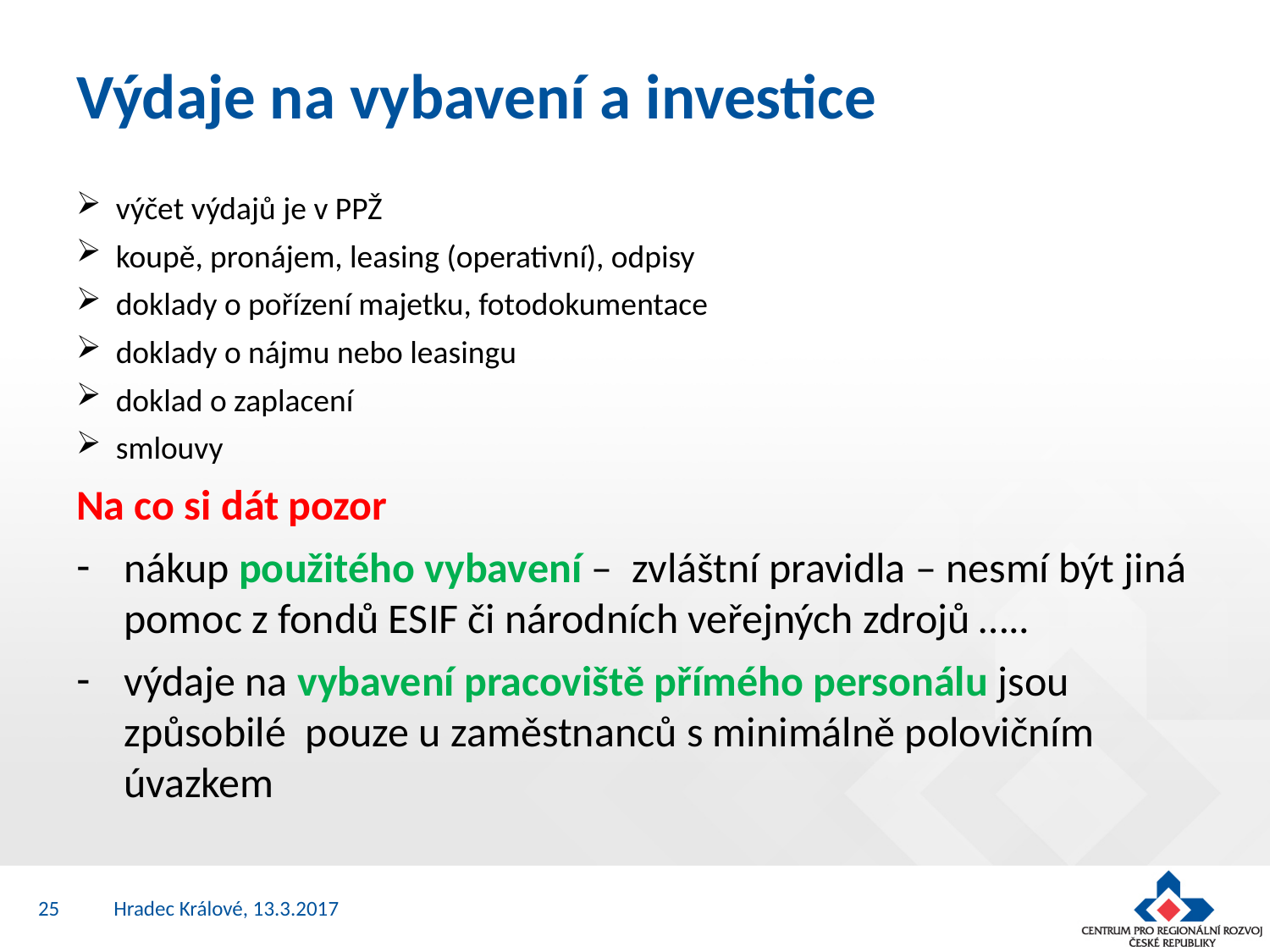

# Výdaje na vybavení a investice
výčet výdajů je v PPŽ
koupě, pronájem, leasing (operativní), odpisy
doklady o pořízení majetku, fotodokumentace
doklady o nájmu nebo leasingu
doklad o zaplacení
smlouvy
Na co si dát pozor
nákup použitého vybavení –  zvláštní pravidla – nesmí být jiná pomoc z fondů ESIF či národních veřejných zdrojů …..
výdaje na vybavení pracoviště přímého personálu jsou způsobilé  pouze u zaměstnanců s minimálně polovičním úvazkem
25
Hradec Králové, 13.3.2017